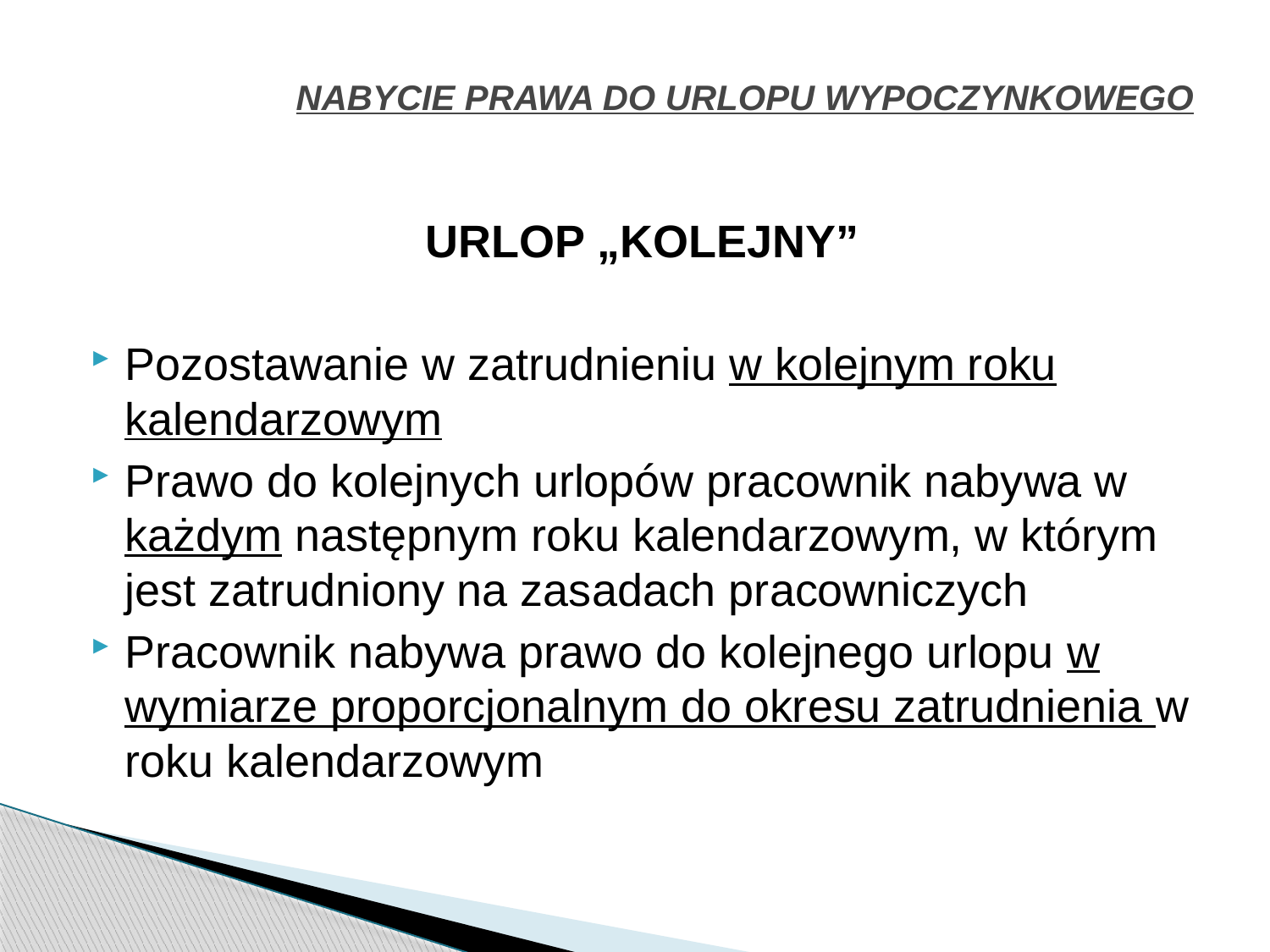

# NABYCIE PRAWA DO URLOPU WYPOCZYNKOWEGO
URLOP „KOLEJNY”

Pozostawanie w zatrudnieniu w kolejnym roku kalendarzowym
Prawo do kolejnych urlopów pracownik nabywa w każdym następnym roku kalendarzowym, w którym jest zatrudniony na zasadach pracowniczych
Pracownik nabywa prawo do kolejnego urlopu w wymiarze proporcjonalnym do okresu zatrudnienia w roku kalendarzowym